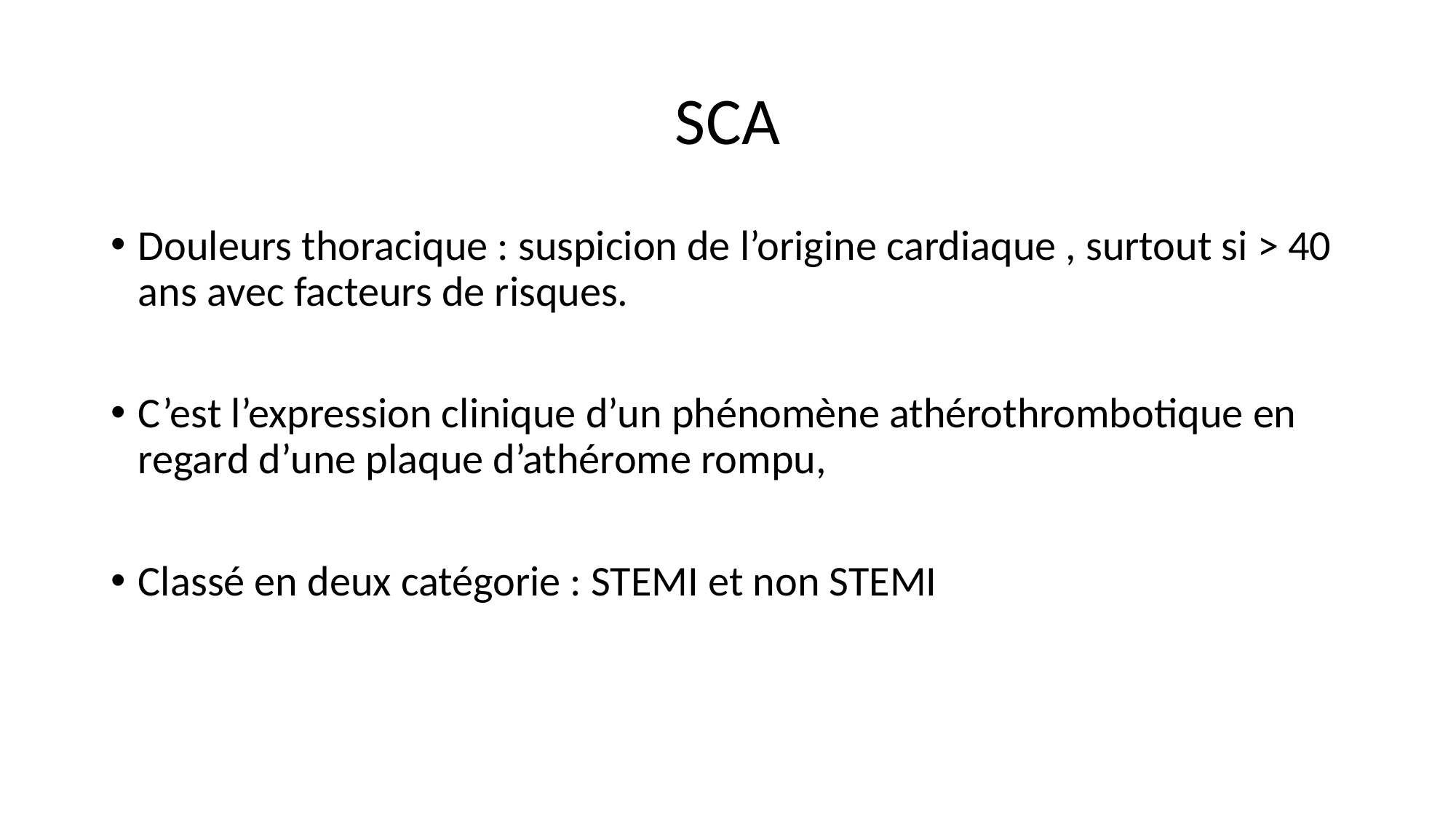

# SCA
Douleurs thoracique : suspicion de l’origine cardiaque , surtout si > 40 ans avec facteurs de risques.

C’est l’expression clinique d’un phénomène athérothrombotique en regard d’une plaque d’athérome rompu,

Classé en deux catégorie : STEMI et non STEMI